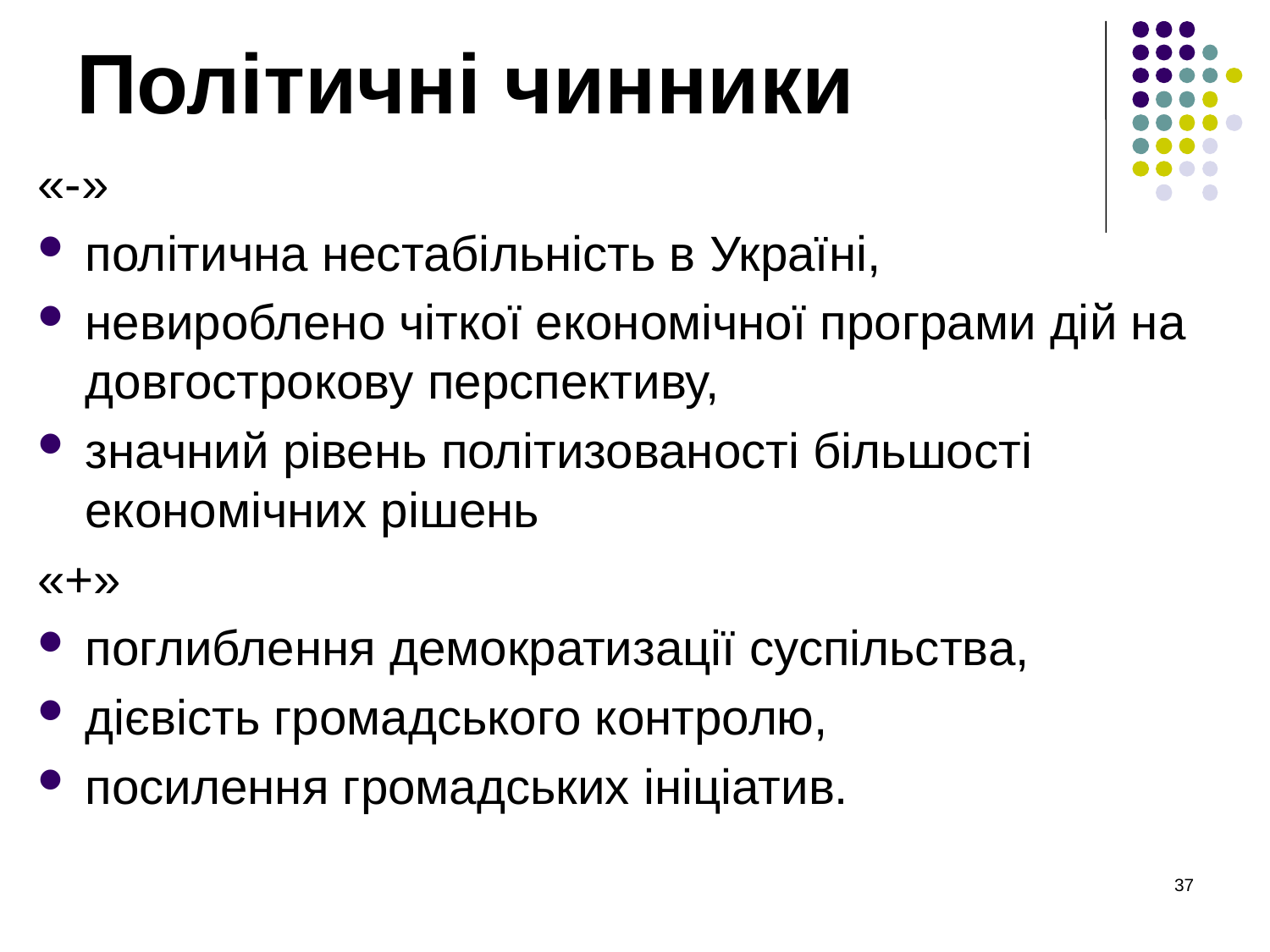

# Політичні чинники
«-»
політична нестабільність в Україні,
невироблено чіткої економічної програми дій на довгострокову перспективу,
значний рівень політизованості більшості економічних рішень
«+»
поглиблення демократизації суспільства,
дієвість громадського контролю,
посилення громадських ініціатив.
37